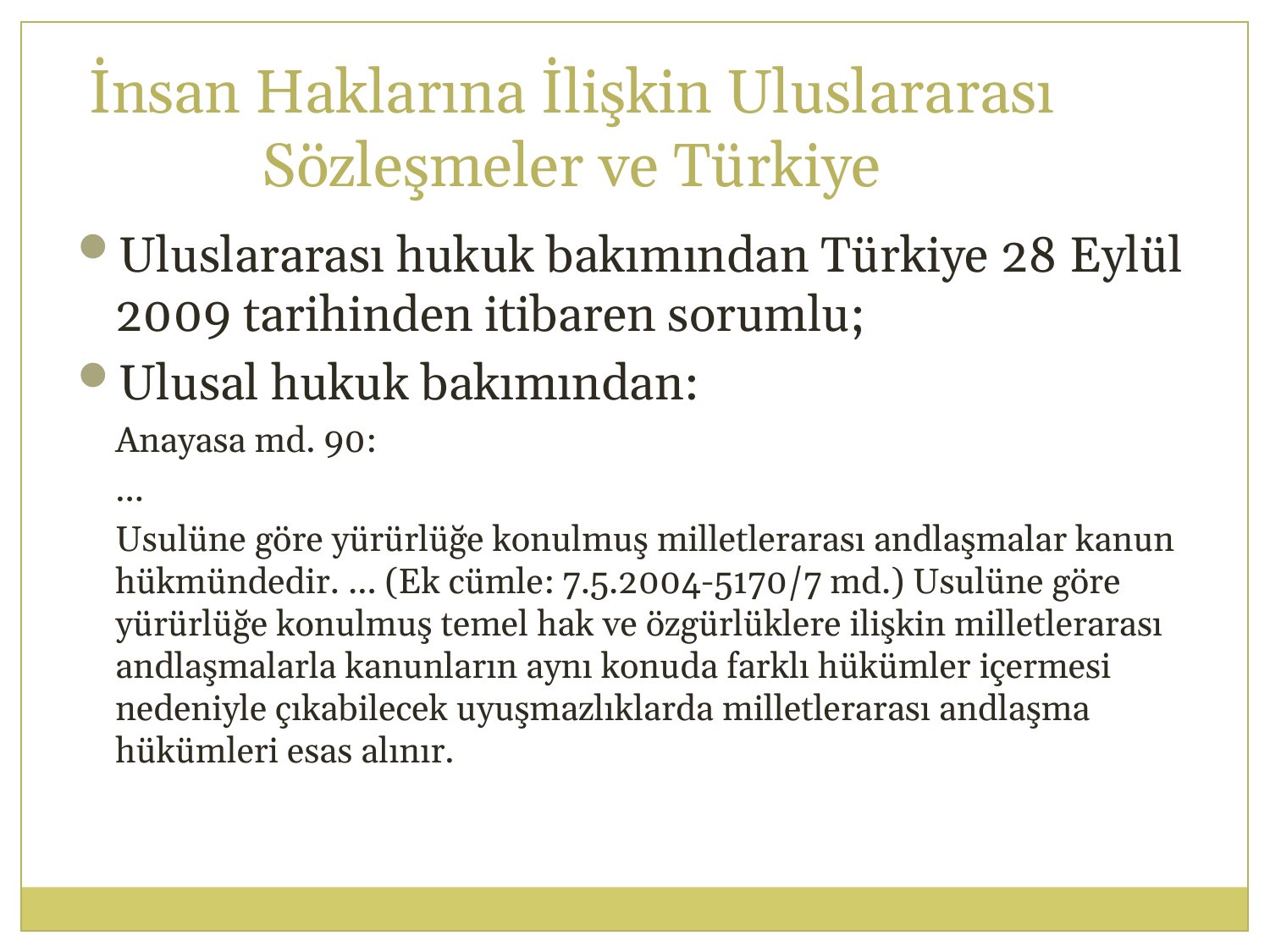

İnsan Haklarına İlişkin Uluslararası Sözleşmeler ve Türkiye
Uluslararası hukuk bakımından Türkiye 28 Eylül 2009 tarihinden itibaren sorumlu;
Ulusal hukuk bakımından:
	Anayasa md. 90:
	...
	Usulüne göre yürürlüğe konulmuş milletlerarası andlaşmalar kanun hükmündedir. ... (Ek cümle: 7.5.2004-5170/7 md.) Usulüne göre yürürlüğe konulmuş temel hak ve özgürlüklere ilişkin milletlerarası andlaşmalarla kanunların aynı konuda farklı hükümler içermesi nedeniyle çıkabilecek uyuşmazlıklarda milletlerarası andlaşma hükümleri esas alınır.